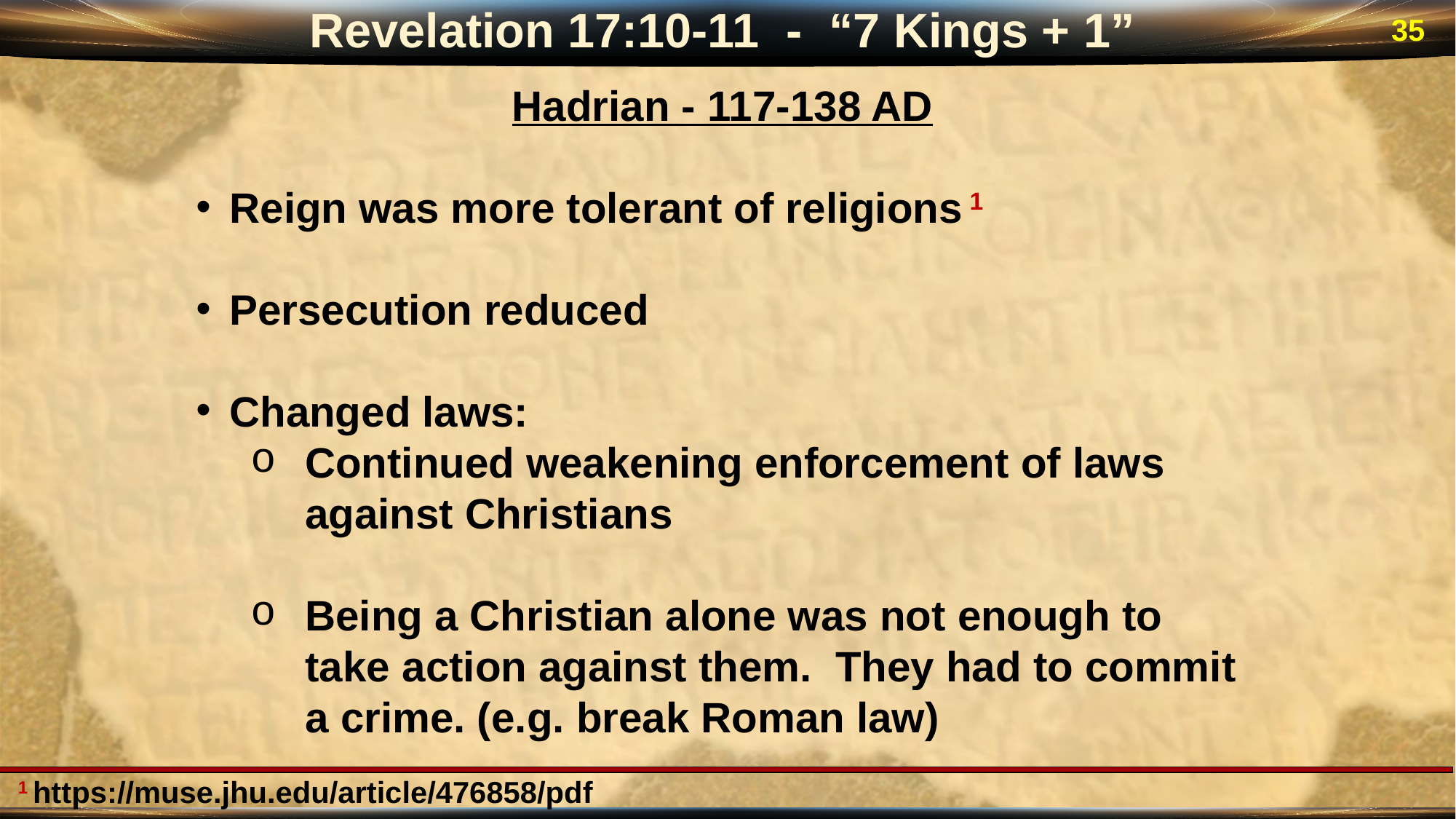

Revelation 17:10-11  -  “7 Kings + 1”

35
Hadrian - 117-138 AD

 Reign was more tolerant of religions 1

 Persecution reduced

 Changed laws:
Continued weakening enforcement of laws against Christians

Being a Christian alone was not enough to take action against them.  They had to commit a crime. (e.g. break Roman law)

1 https://muse.jhu.edu/article/476858/pdf